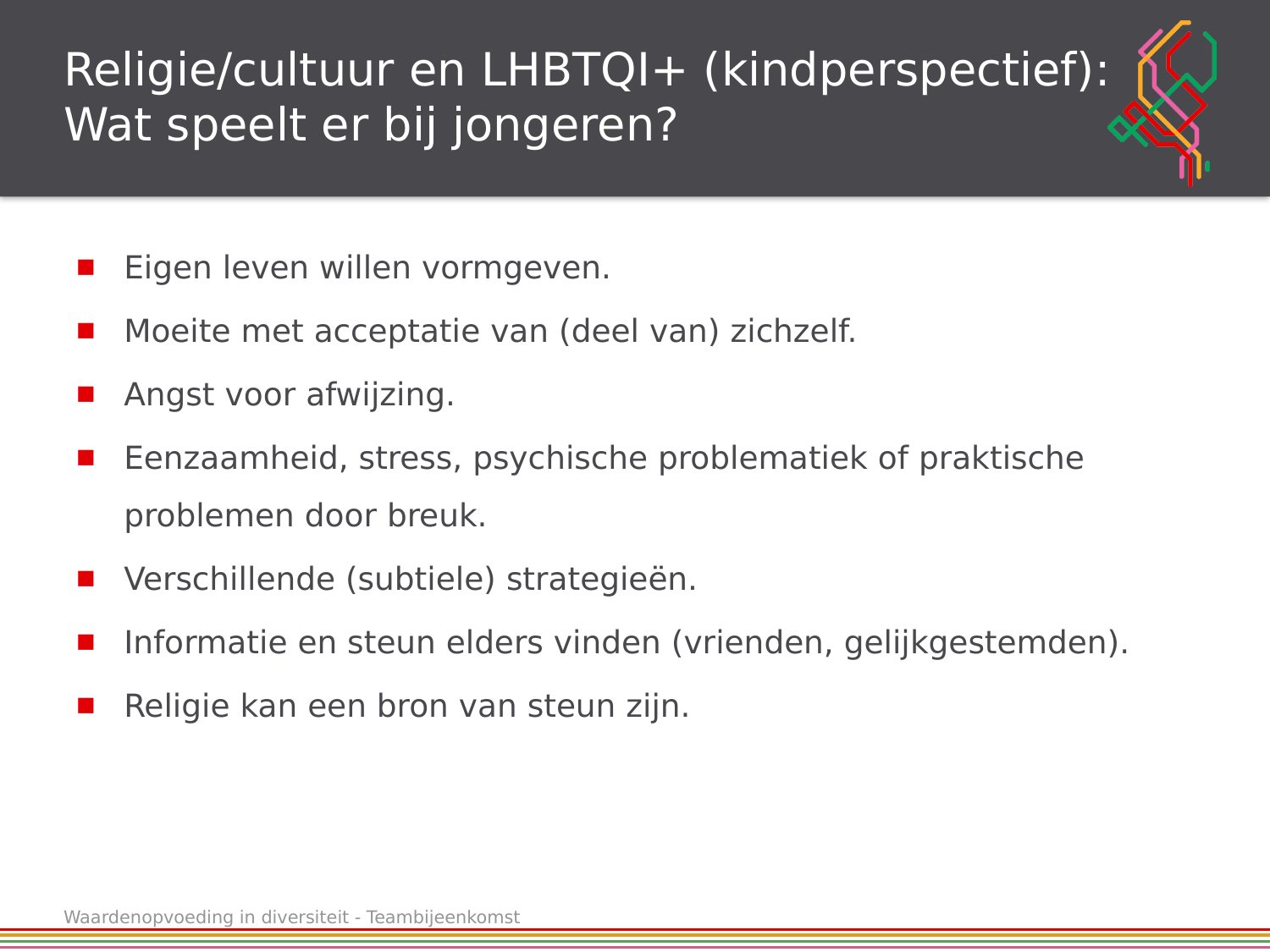

# Religie/cultuur en LHBTQI+ (kindperspectief): Wat speelt er bij jongeren?
Eigen leven willen vormgeven.
Moeite met acceptatie van (deel van) zichzelf.
Angst voor afwijzing.
Eenzaamheid, stress, psychische problematiek of praktische problemen door breuk.
Verschillende (subtiele) strategieën.
Informatie en steun elders vinden (vrienden, gelijkgestemden).
Religie kan een bron van steun zijn.

Waardenopvoeding in diversiteit - Teambijeenkomst